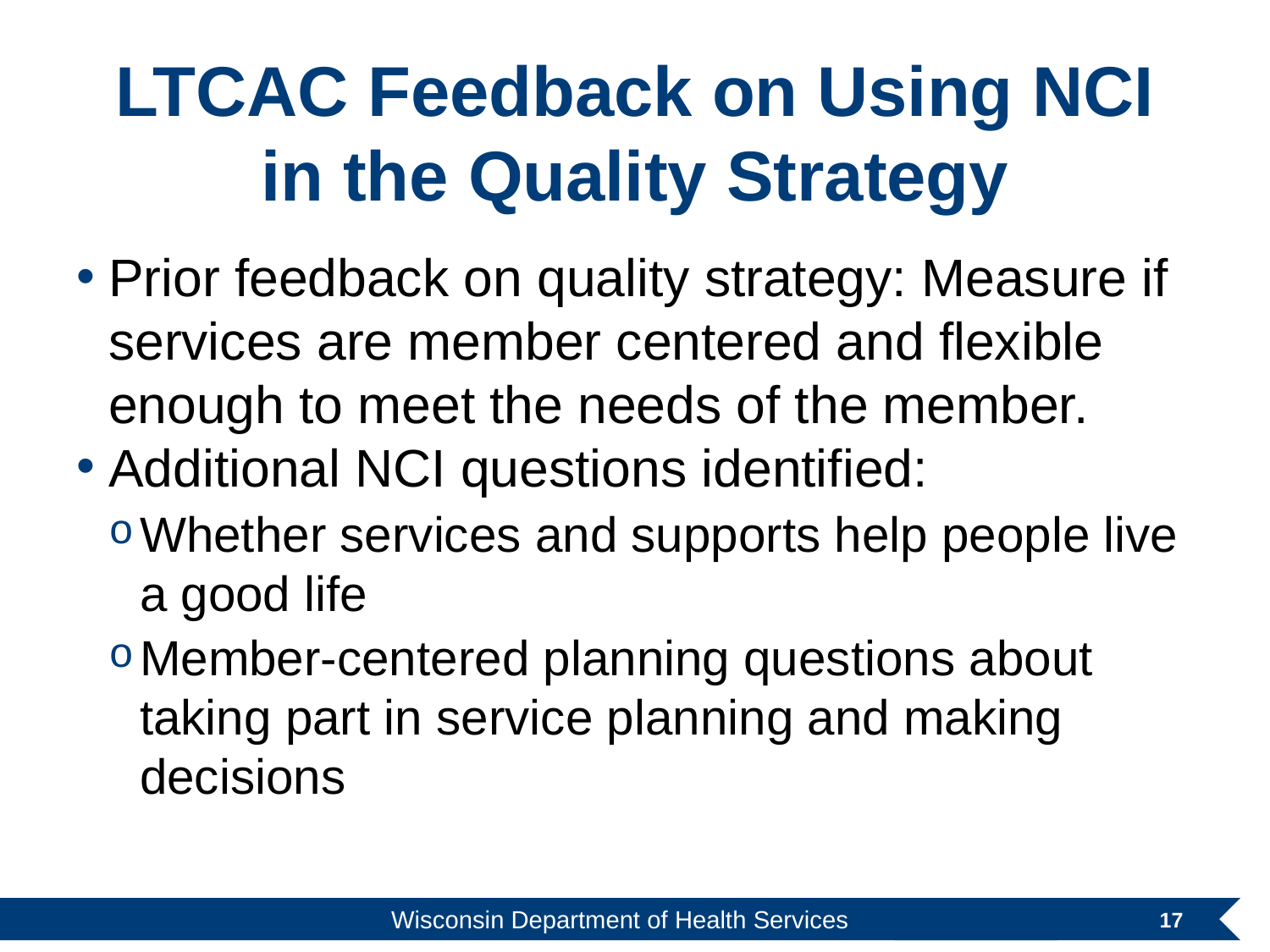

# LTCAC Feedback on Using NCI in the Quality Strategy
Prior feedback on quality strategy: Measure if services are member centered and flexible enough to meet the needs of the member.
Additional NCI questions identified:
Whether services and supports help people live a good life
Member-centered planning questions about taking part in service planning and making decisions